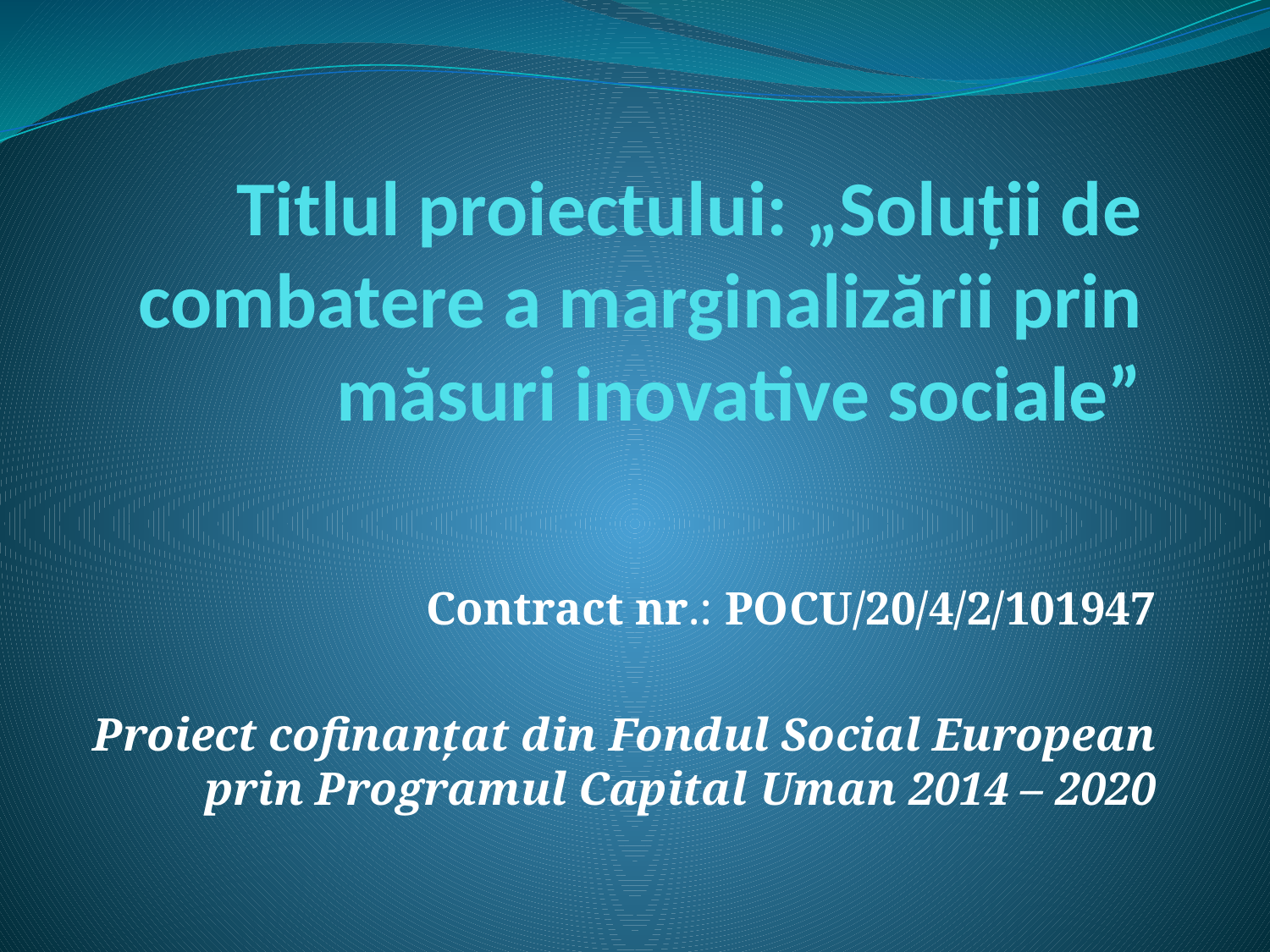

# Titlul proiectului: „Soluții de combatere a marginalizării prin măsuri inovative sociale”

Contract nr.: POCU/20/4/2/101947

Proiect cofinanțat din Fondul Social European prin Programul Capital Uman 2014 – 2020